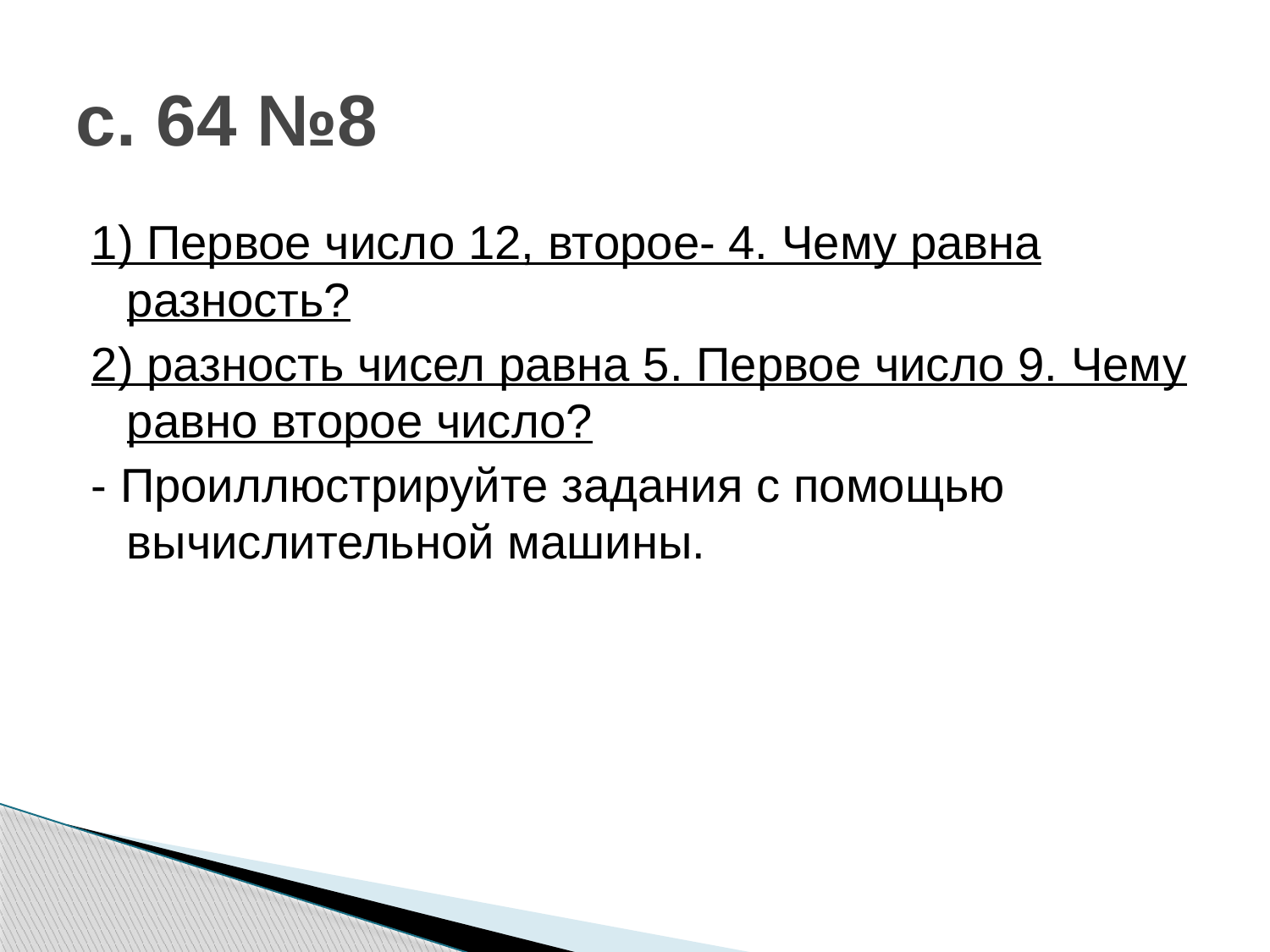

# с. 64 №8
1) Первое число 12, второе- 4. Чему равна разность?
2) разность чисел равна 5. Первое число 9. Чему равно второе число?
- Проиллюстрируйте задания с помощью вычислительной машины.